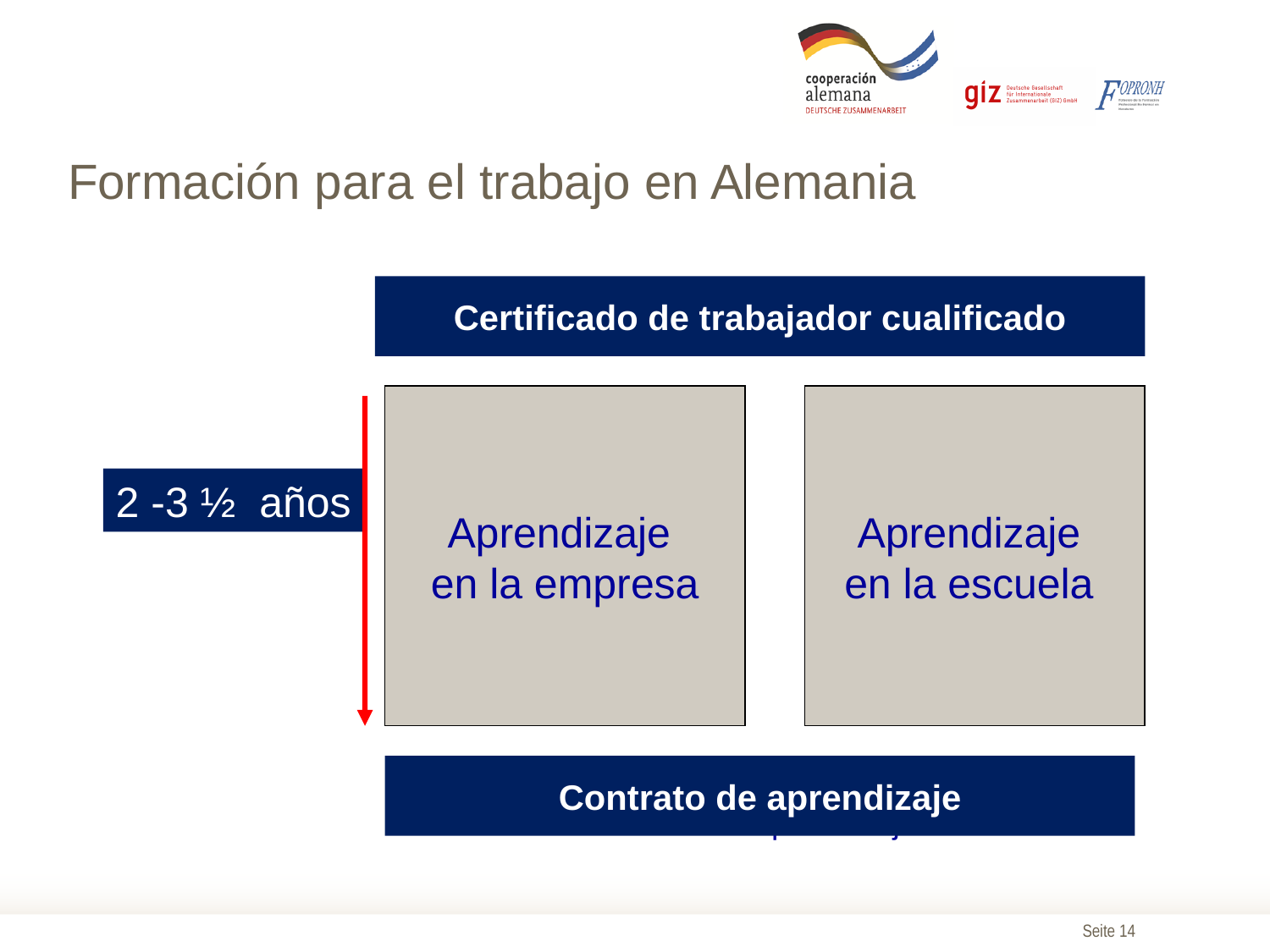

# Formación para el trabajo en Alemania
Certificado de trabajador cualificado
Aprendizaje
en la empresa
Aprendizaje
en la escuela

2 -3 ½  años
Contrato de aprendizaje
Contrato de aprendizaje